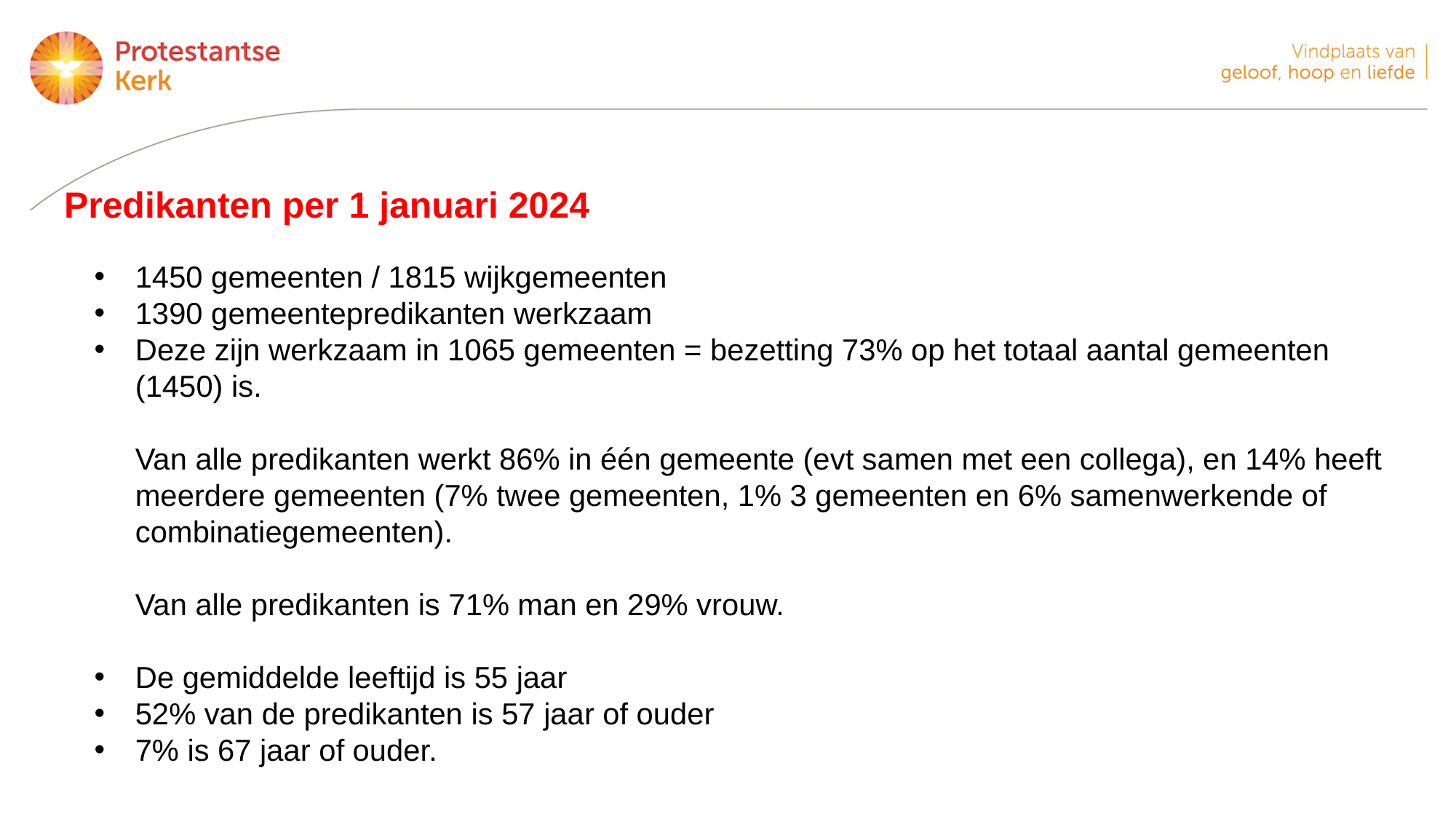

Predikanten per 1 januari 2024

1450 gemeenten / 1815 wijkgemeenten
1390 gemeentepredikanten werkzaam
Deze zijn werkzaam in 1065 gemeenten = bezetting 73% op het totaal aantal gemeenten (1450) is.
Van alle predikanten werkt 86% in één gemeente (evt samen met een collega), en 14% heeft meerdere gemeenten (7% twee gemeenten, 1% 3 gemeenten en 6% samenwerkende of combinatiegemeenten).
Van alle predikanten is 71% man en 29% vrouw.

De gemiddelde leeftijd is 55 jaar
52% van de predikanten is 57 jaar of ouder
7% is 67 jaar of ouder.